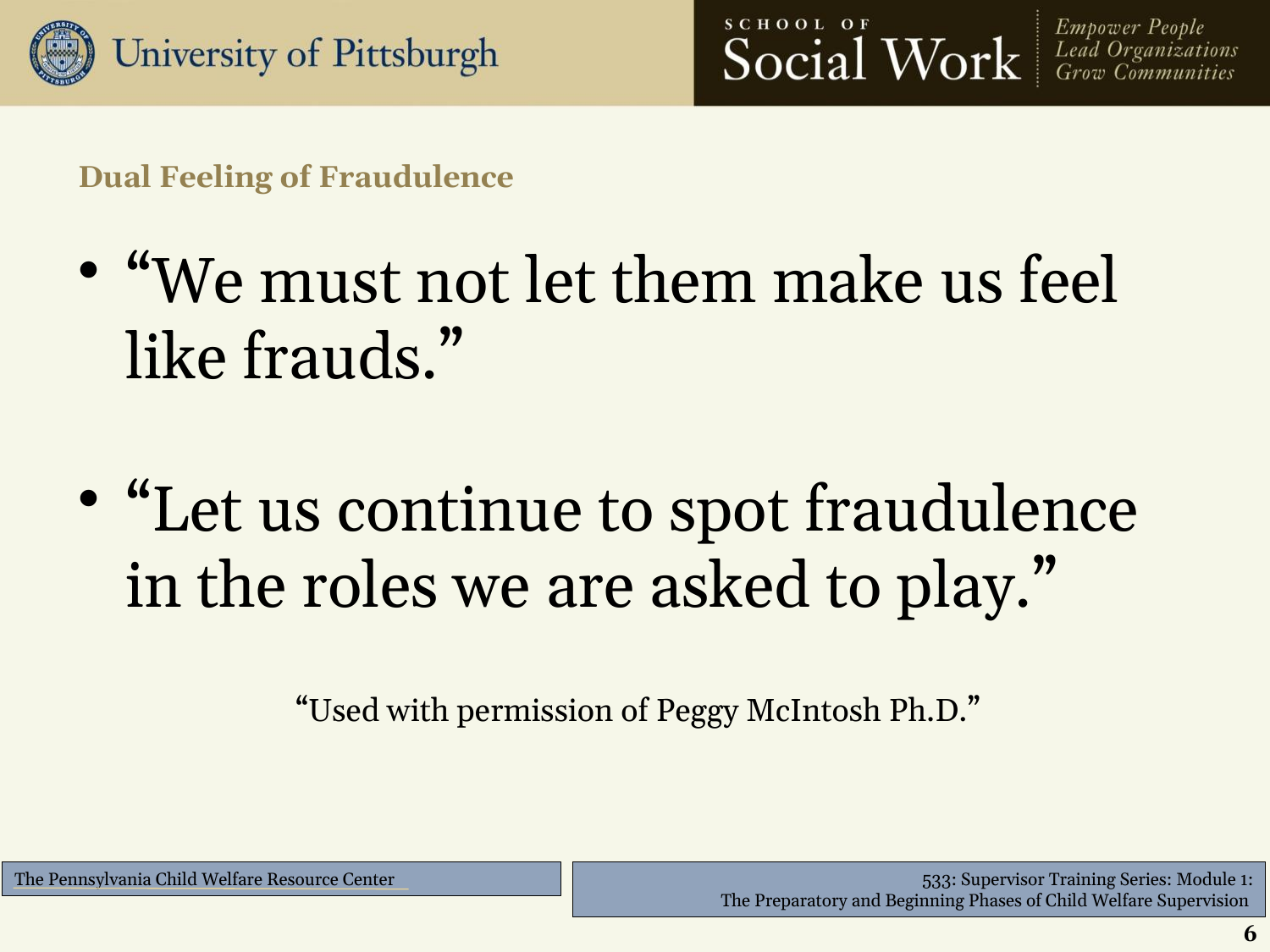

# Dual Feeling of Fraudulence
“We must not let them make us feel like frauds.”
“Let us continue to spot fraudulence in the roles we are asked to play.”
“Used with permission of Peggy McIntosh Ph.D.”

6